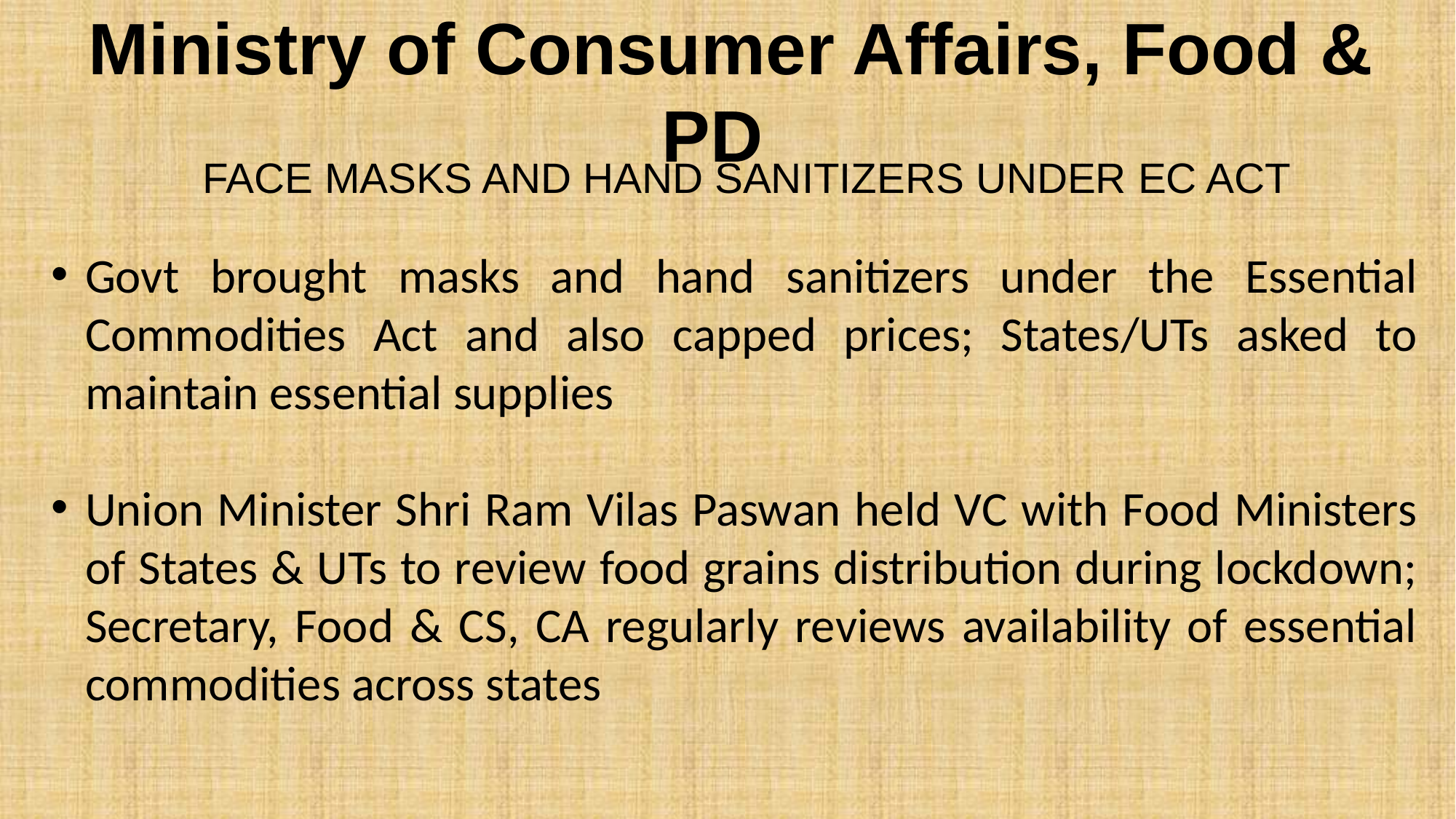

# Ministry of Consumer Affairs, Food & PD
FACE MASKS AND HAND SANITIZERS UNDER EC ACT
Govt brought masks and hand sanitizers under the Essential Commodities Act and also capped prices; States/UTs asked to maintain essential supplies

Union Minister Shri Ram Vilas Paswan held VC with Food Ministers of States & UTs to review food grains distribution during lockdown; Secretary, Food & CS, CA regularly reviews availability of essential commodities across states